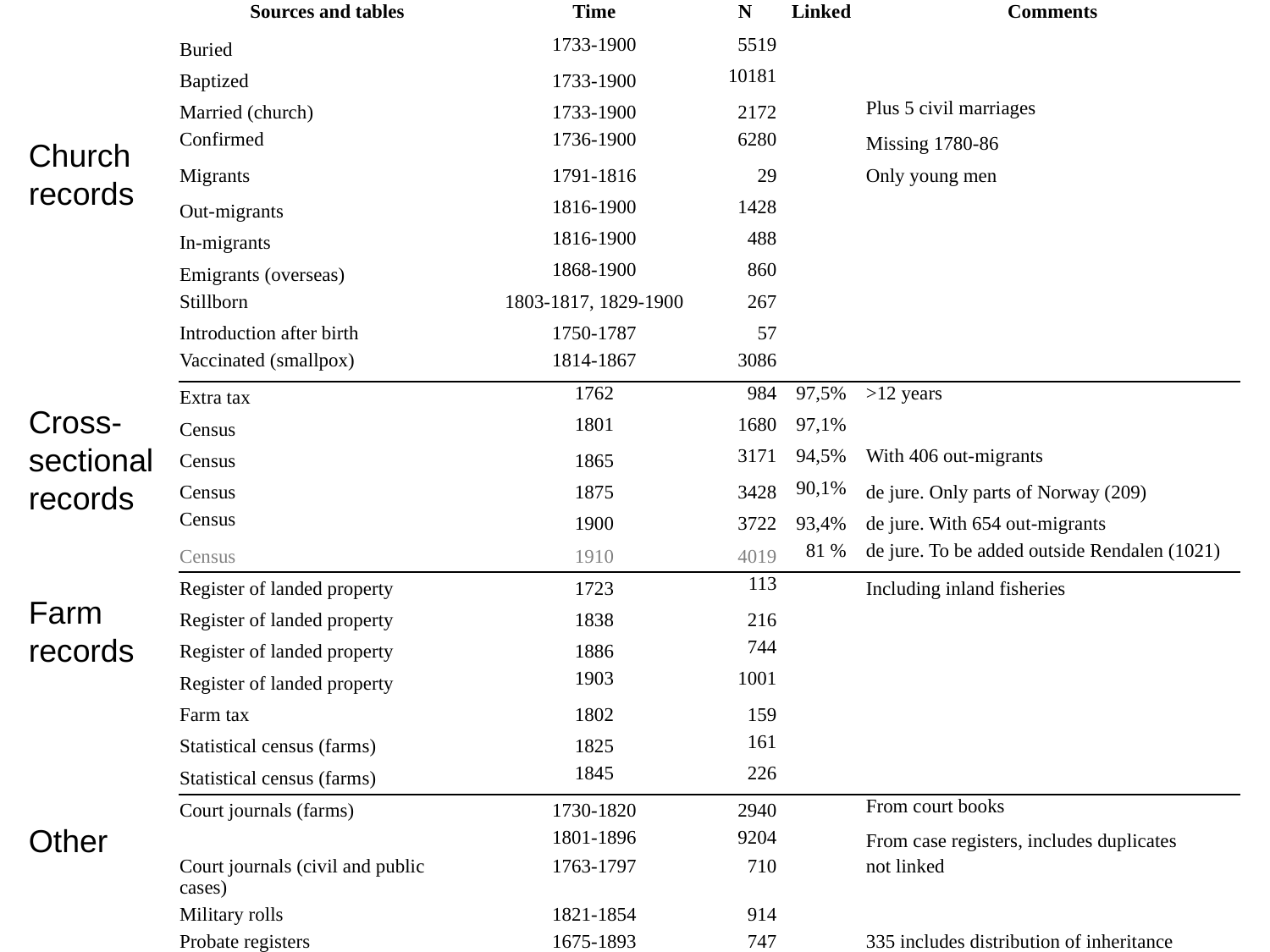

| Sources and tables | Time | N | Linked | Comments |
| --- | --- | --- | --- | --- |
| Buried | 1733-1900 | 5519 |  |  |
| Baptized | 1733-1900 | 10181 |  |  |
| Married (church) | 1733-1900 | 2172 |  | Plus 5 civil marriages |
| Confirmed | 1736-1900 | 6280 |  | Missing 1780-86 |
| Migrants | 1791-1816 | 29 |  | Only young men |
| Out-migrants | 1816-1900 | 1428 |  |  |
| In-migrants | 1816-1900 | 488 |  |  |
| Emigrants (overseas) | 1868-1900 | 860 |  |  |
| Stillborn | 1803-1817, 1829-1900 | 267 |  |  |
| Introduction after birth | 1750-1787 | 57 |  |  |
| Vaccinated (smallpox) | 1814-1867 | 3086 |  |  |
| Extra tax | 1762 | 984 | 97,5% | >12 years |
| Census | 1801 | 1680 | 97,1% |  |
| Census | 1865 | 3171 | 94,5% | With 406 out-migrants |
| Census | 1875 | 3428 | 90,1% | de jure. Only parts of Norway (209) |
| Census | 1900 | 3722 | 93,4% | de jure. With 654 out-migrants |
| Census | 1910 | 4019 | 81 % | de jure. To be added outside Rendalen (1021) |
| Register of landed property | 1723 | 113 |  | Including inland fisheries |
| Register of landed property | 1838 | 216 |  |  |
| Register of landed property | 1886 | 744 |  |  |
| Register of landed property | 1903 | 1001 |  |  |
| Farm tax | 1802 | 159 |  |  |
| Statistical census (farms) | 1825 | 161 |  |  |
| Statistical census (farms) | 1845 | 226 |  |  |
| Court journals (farms) | 1730-1820 | 2940 |  | From court books |
|  | 1801-1896 | 9204 |  | From case registers, includes duplicates |
| Court journals (civil and public cases) | 1763-1797 | 710 |  | not linked |
| Military rolls | 1821-1854 | 914 |  |  |
| Probate registers | 1675-1893 | 747 |  | 335 includes distribution of inheritance |
Church
records

Cross-
sectional
records

Farm
records

Other